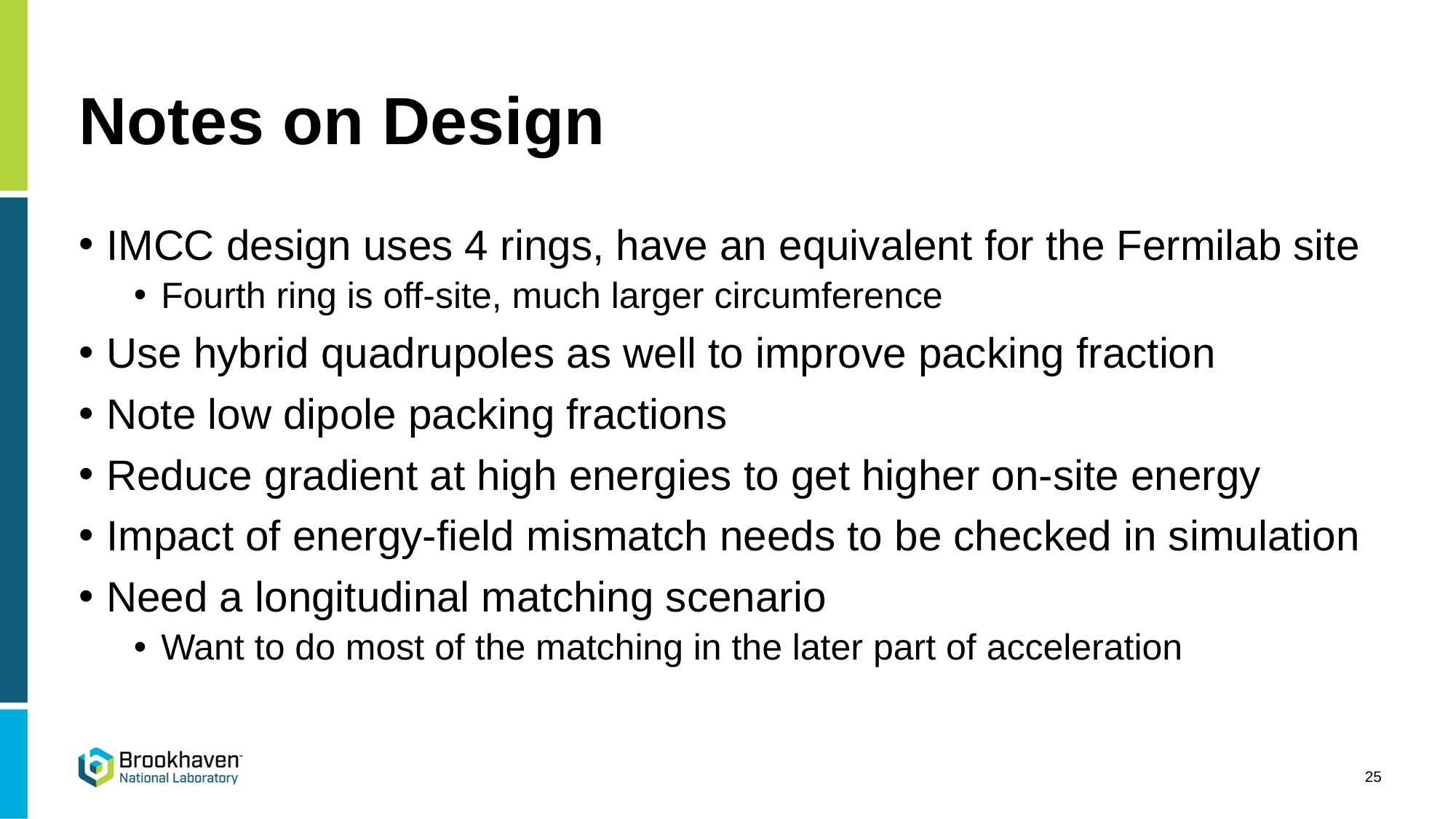

# Notes on Design
IMCC design uses 4 rings, have an equivalent for the Fermilab site
Fourth ring is off-site, much larger circumference
Use hybrid quadrupoles as well to improve packing fraction
Note low dipole packing fractions
Reduce gradient at high energies to get higher on-site energy
Impact of energy-field mismatch needs to be checked in simulation
Need a longitudinal matching scenario
Want to do most of the matching in the later part of acceleration
25